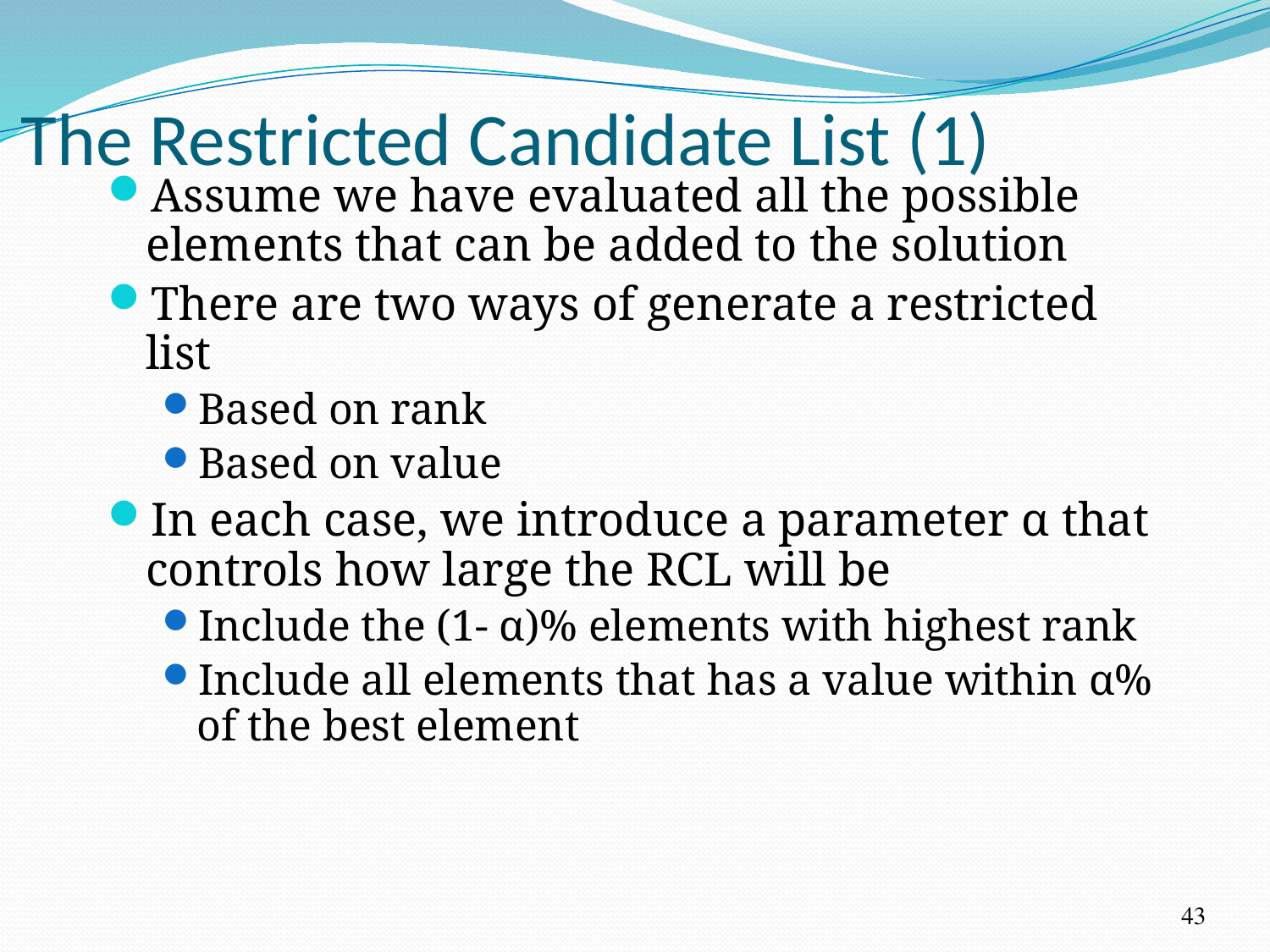

# The Restricted Candidate List (1)
Assume we have evaluated all the possible elements that can be added to the solution
There are two ways of generate a restricted list
Based on rank
Based on value
In each case, we introduce a parameter α that controls how large the RCL will be
Include the (1- α)% elements with highest rank
Include all elements that has a value within α% of the best element
43